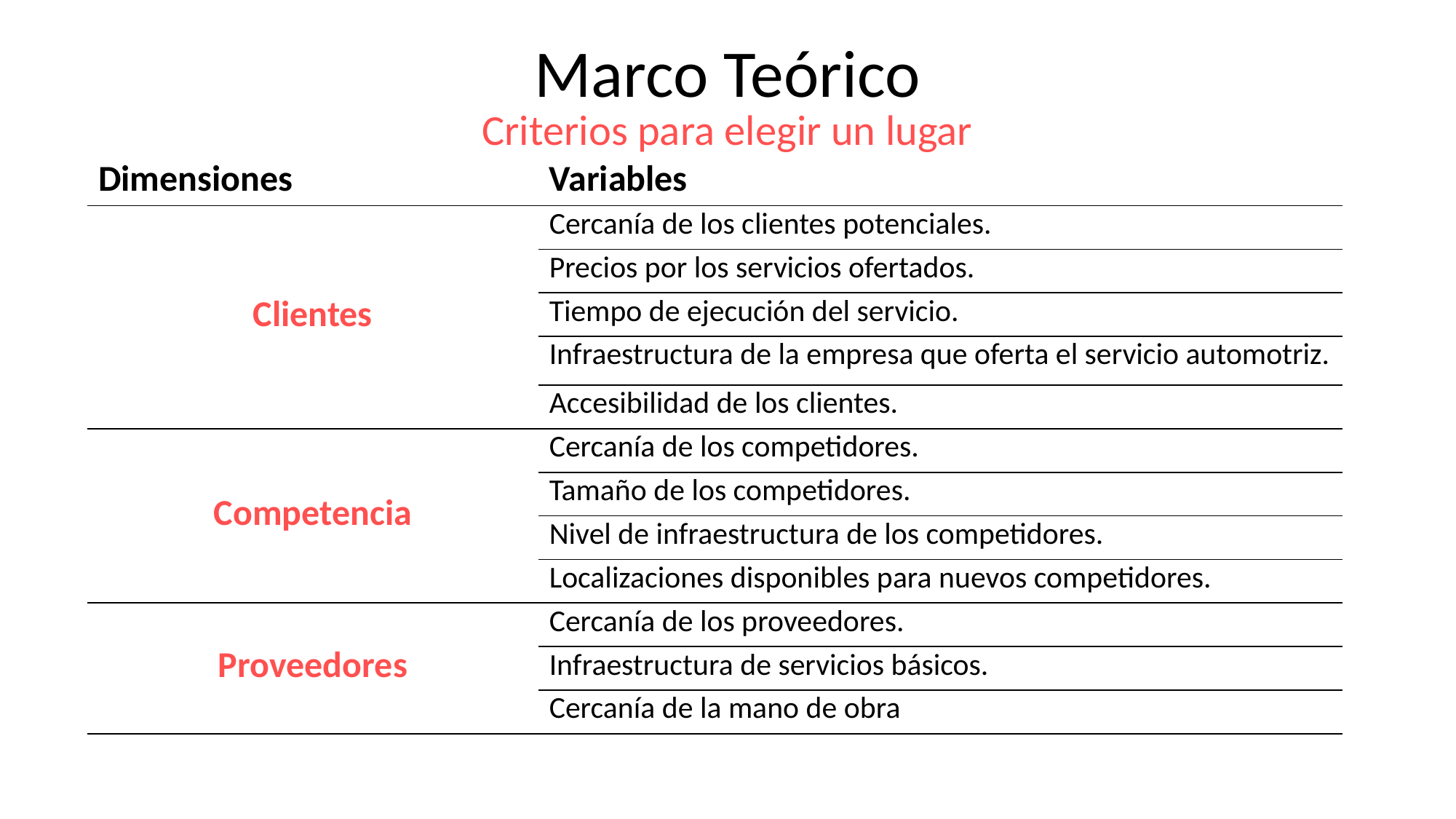

# Marco Teórico
Criterios para elegir un lugar
| Dimensiones | Variables |
| --- | --- |
| Clientes | Cercanía de los clientes potenciales. |
|  | Precios por los servicios ofertados. |
|  | Tiempo de ejecución del servicio. |
|  | Infraestructura de la empresa que oferta el servicio automotriz. |
|  | Accesibilidad de los clientes. |
| Competencia | Cercanía de los competidores. |
|  | Tamaño de los competidores. |
|  | Nivel de infraestructura de los competidores. |
|  | Localizaciones disponibles para nuevos competidores. |
| Proveedores | Cercanía de los proveedores. |
|  | Infraestructura de servicios básicos. |
|  | Cercanía de la mano de obra |